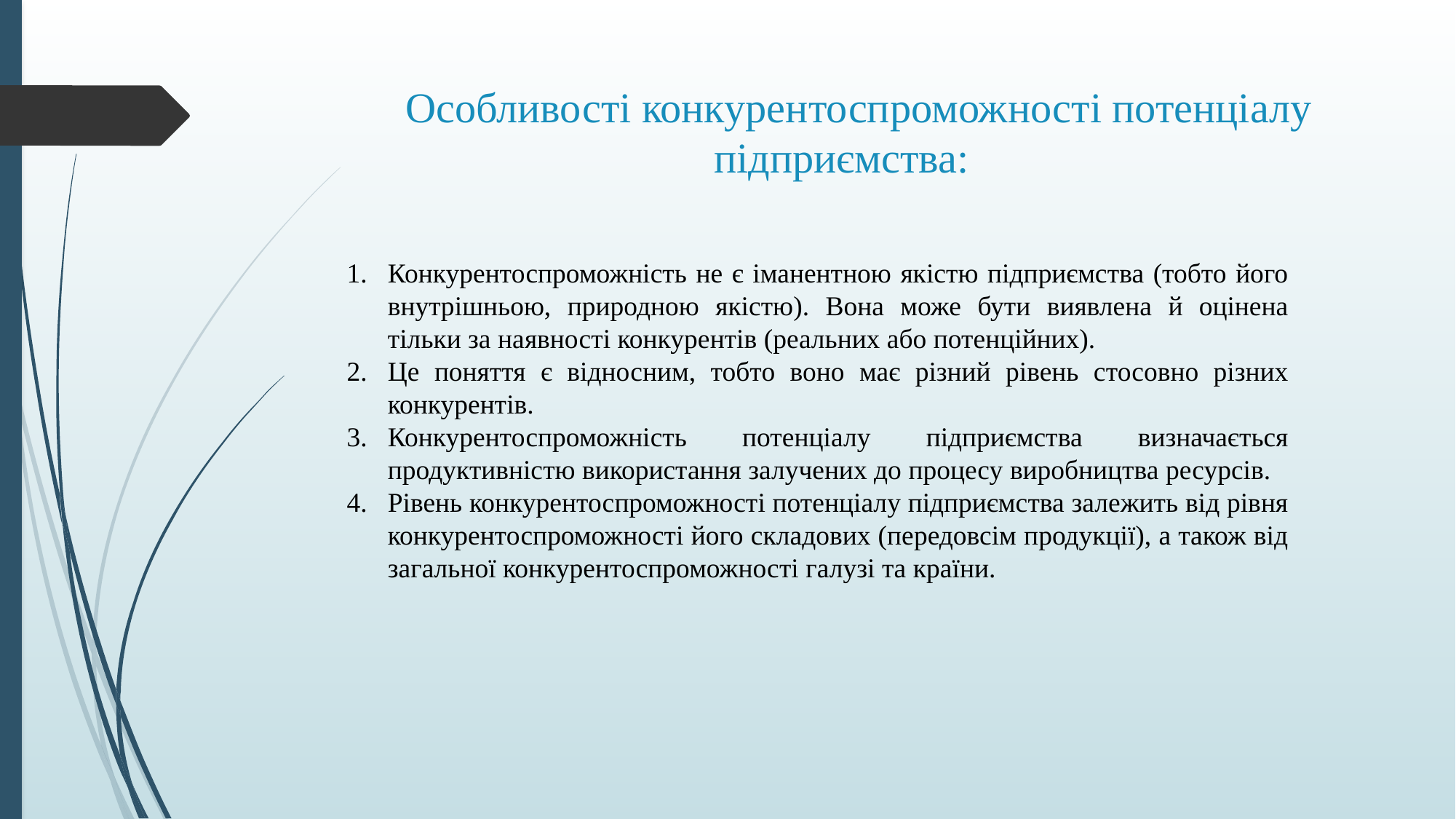

# Особливості конкурентоспроможності потенціалу підприємства:
Конкурентоспроможність не є іманентною якістю підприємства (тобто його внутрішньою, природною якістю). Вона може бути виявлена й оцінена тільки за наявності конкурентів (реальних або потенційних).
Це поняття є відносним, тобто воно має різний рівень стосовно різних конкурентів.
Конкурентоспроможність потенціалу підприємства визначається продуктивністю використання залучених до процесу виробництва ресурсів.
Рівень конкурентоспроможності потенціалу підприємства залежить від рівня конкурентоспроможності його складових (передовсім продукції), а також від загальної конкурентоспроможності галузі та країни.